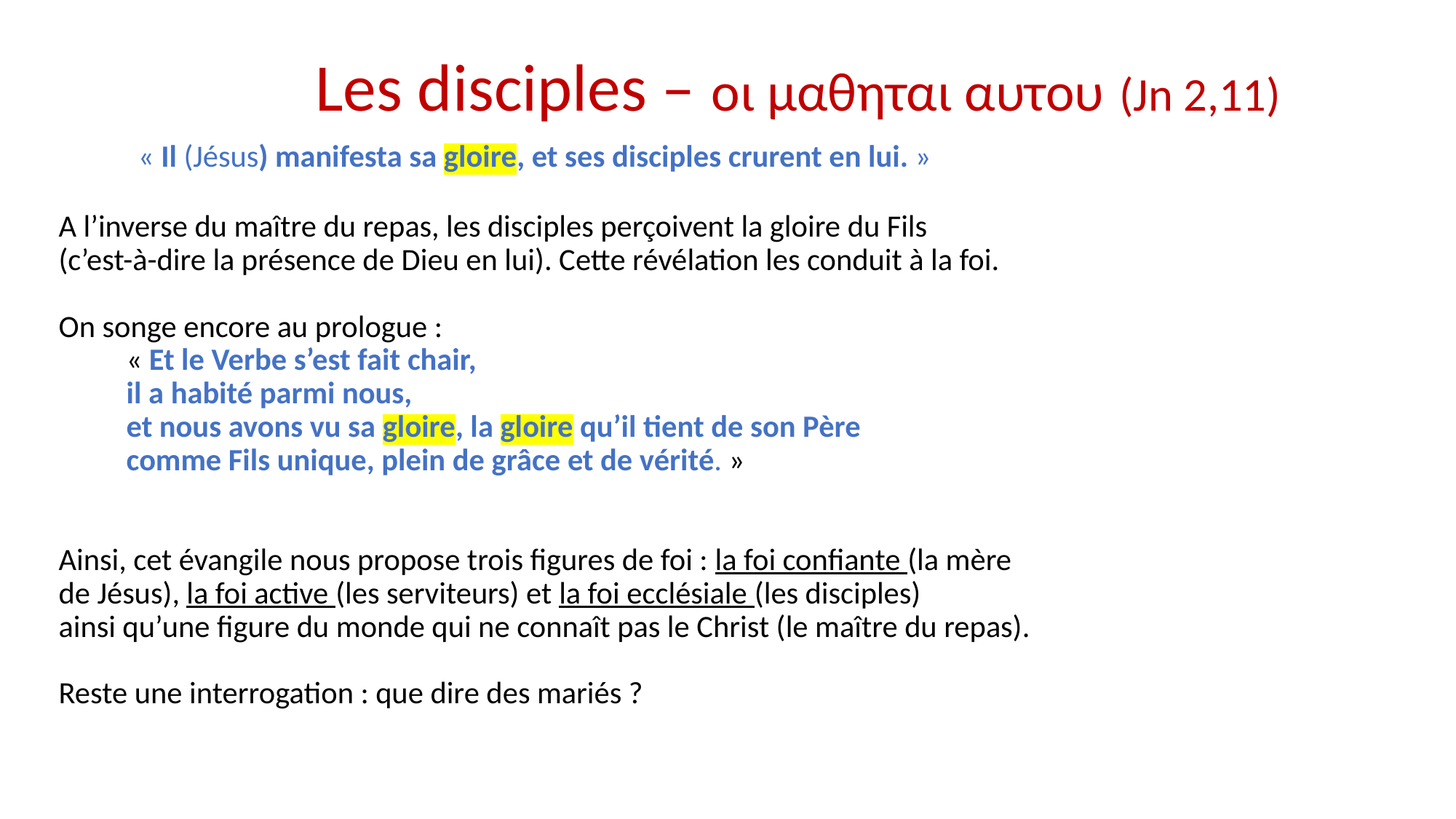

# Les disciples – οι μαθηται αυτου (Jn 2,11)
	« Il (Jésus) manifesta sa gloire, et ses disciples crurent en lui. »
A l’inverse du maître du repas, les disciples perçoivent la gloire du Fils
(c’est-à-dire la présence de Dieu en lui). Cette révélation les conduit à la foi.
On songe encore au prologue :
« Et le Verbe s’est fait chair,
il a habité parmi nous,
et nous avons vu sa gloire, la gloire qu’il tient de son Père
comme Fils unique, plein de grâce et de vérité. »

Ainsi, cet évangile nous propose trois figures de foi : la foi confiante (la mère
de Jésus), la foi active (les serviteurs) et la foi ecclésiale (les disciples)
ainsi qu’une figure du monde qui ne connaît pas le Christ (le maître du repas).
Reste une interrogation : que dire des mariés ?